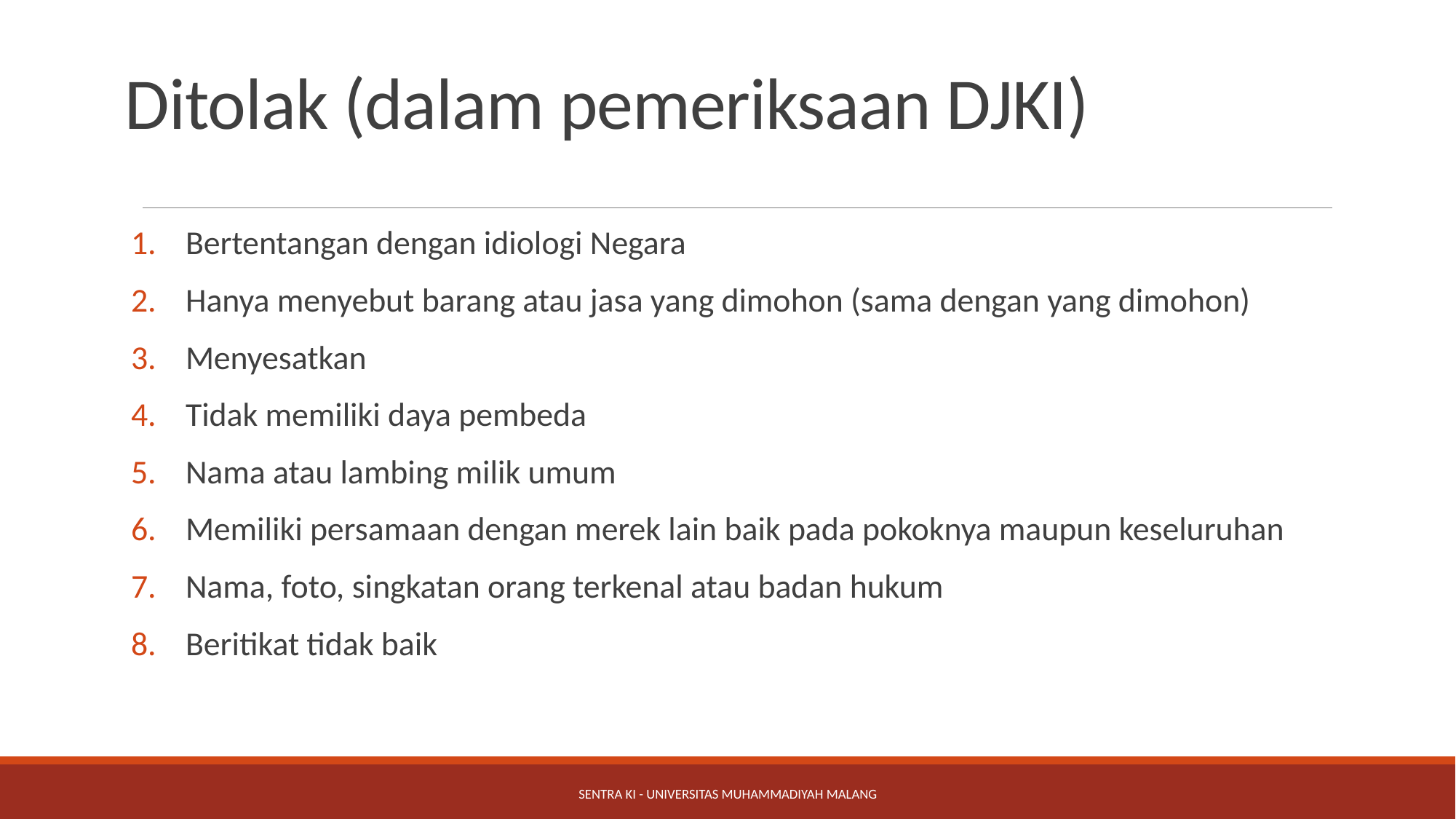

# Ditolak (dalam pemeriksaan DJKI)
Bertentangan dengan idiologi Negara
Hanya menyebut barang atau jasa yang dimohon (sama dengan yang dimohon)
Menyesatkan
Tidak memiliki daya pembeda
Nama atau lambing milik umum
Memiliki persamaan dengan merek lain baik pada pokoknya maupun keseluruhan
Nama, foto, singkatan orang terkenal atau badan hukum
Beritikat tidak baik

Sentra KI - Universitas Muhammadiyah Malang